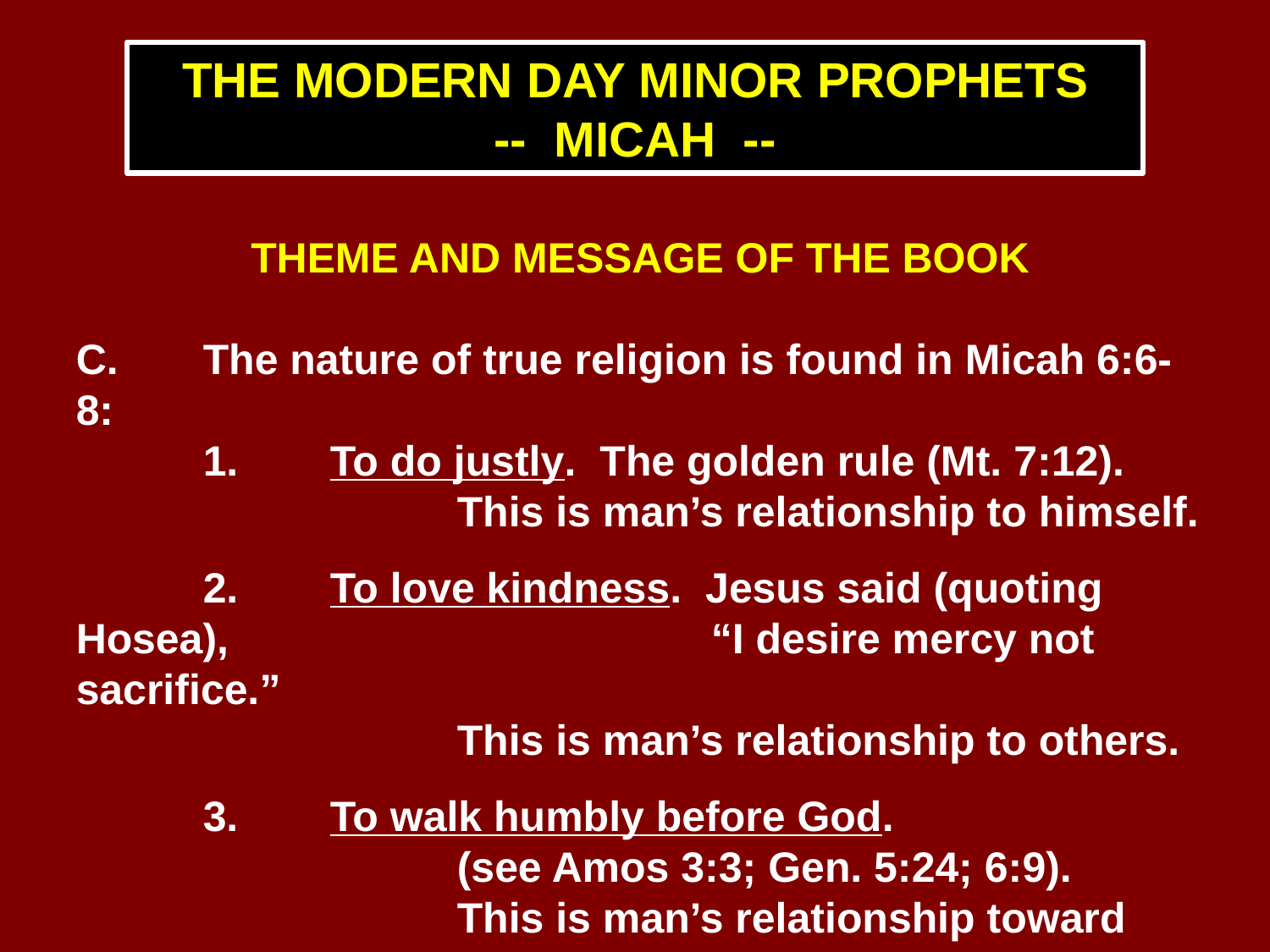

THE MODERN DAY MINOR PROPHETS
--  MICAH  --
THEME AND MESSAGE OF THE BOOK

C.	The nature of true religion is found in Micah 6:6-8:
	1.	To do justly.  The golden rule (Mt. 7:12).
			This is man’s relationship to himself.

	2.	To love kindness.  Jesus said (quoting Hosea), 				“I desire mercy not sacrifice.”
			This is man’s relationship to others.

	3.	To walk humbly before God.
			(see Amos 3:3; Gen. 5:24; 6:9).
			This is man’s relationship toward God--a life 			of humble service.